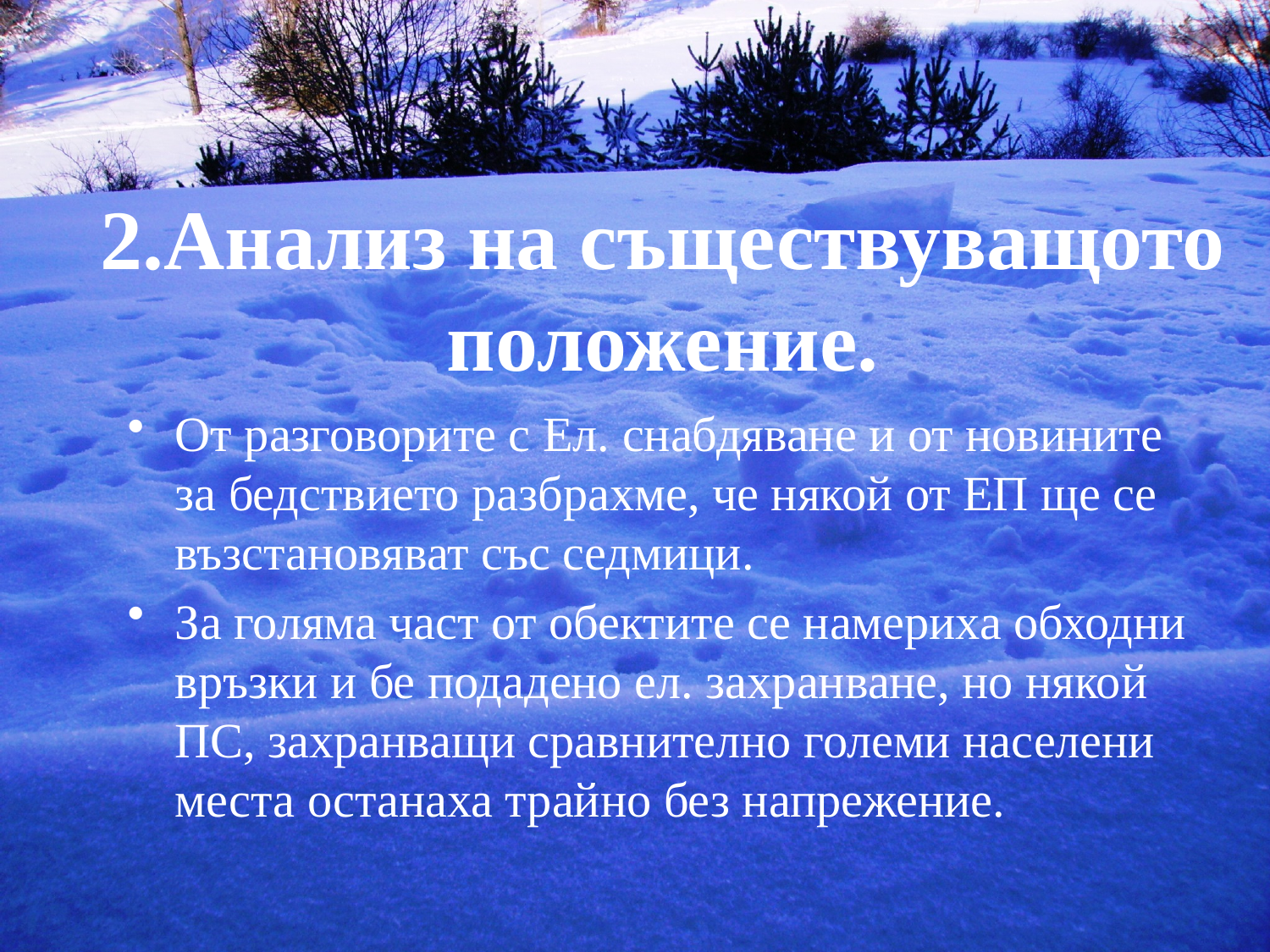

# 2.Анализ на съществуващото положение.
От разговорите с Ел. снабдяване и от новините за бедствието разбрахме, че някой от ЕП ще се възстановяват със седмици.
За голяма част от обектите се намериха обходни връзки и бе подадено ел. захранване, но някой ПС, захранващи сравнително големи населени места останаха трайно без напрежение.